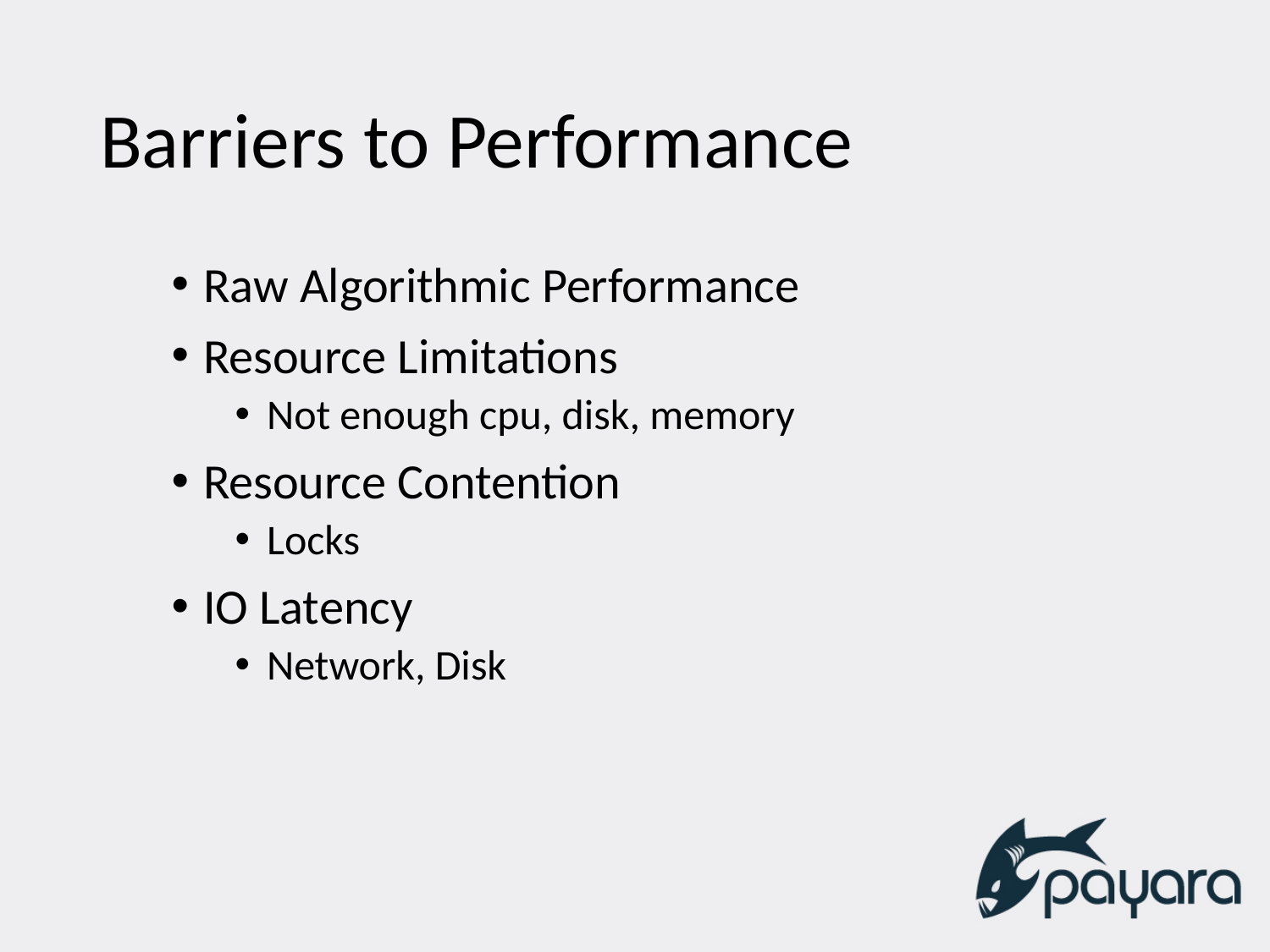

# Barriers to Performance
Raw Algorithmic Performance
Resource Limitations
Not enough cpu, disk, memory
Resource Contention
Locks
IO Latency
Network, Disk